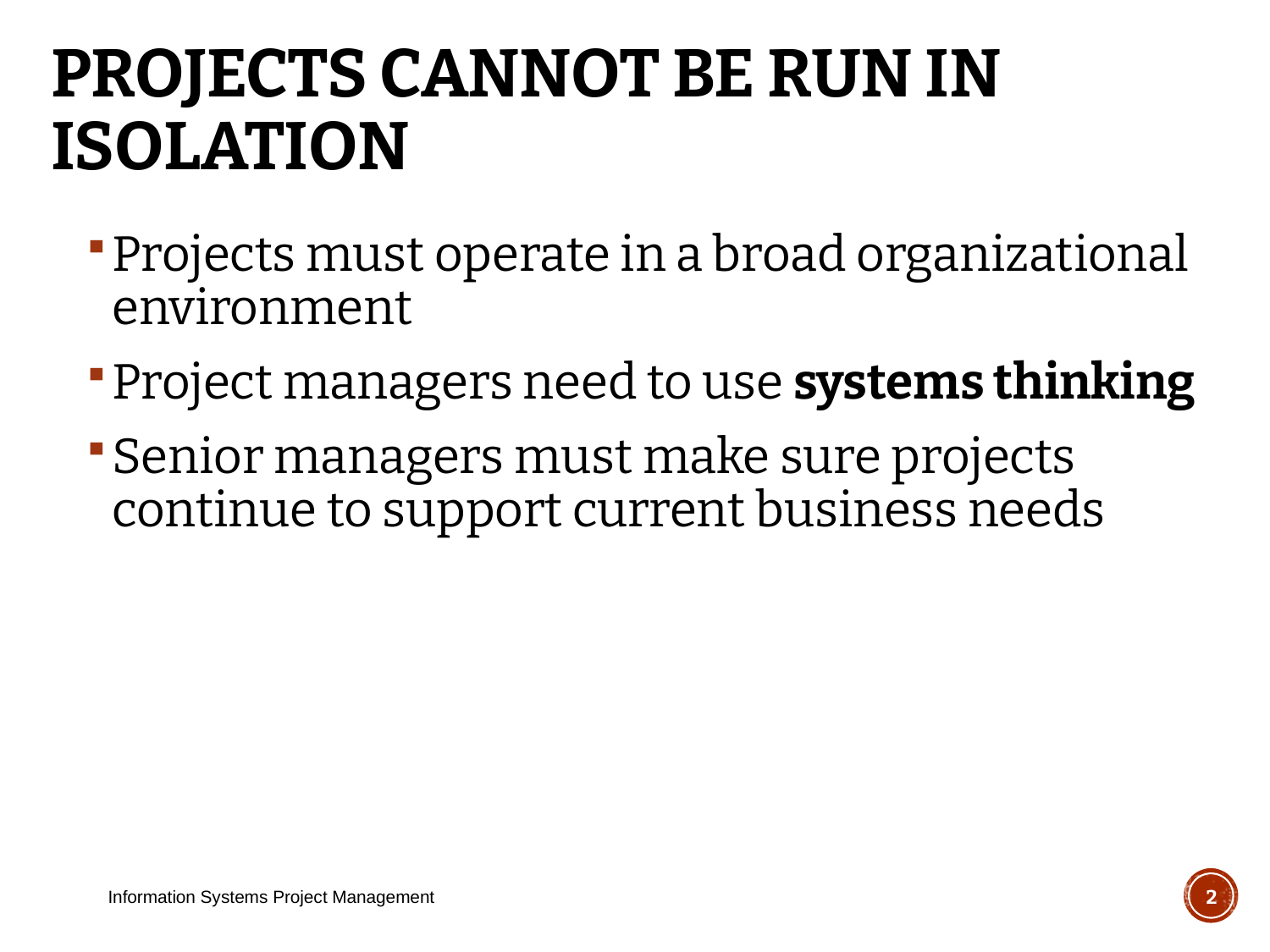

# Projects Cannot Be Run In Isolation
Projects must operate in a broad organizational environment
Project managers need to use systems thinking
Senior managers must make sure projects continue to support current business needs

Information Systems Project Management
2